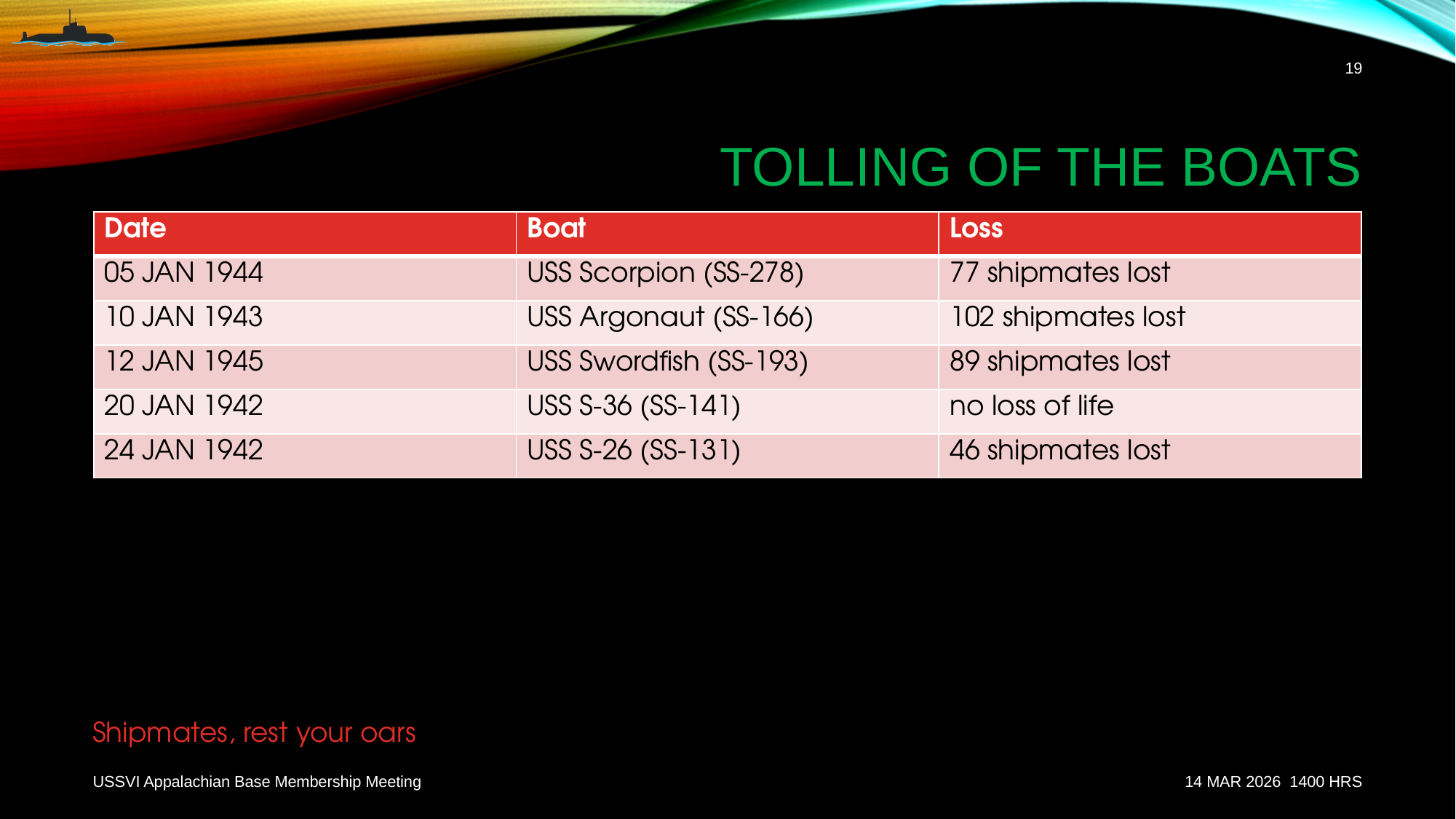

19
# Tolling of the Boats
| Date | Boat | Loss |
| --- | --- | --- |
| 05 JAN 1944 | USS Scorpion (SS-278) | 77 shipmates lost |
| 10 JAN 1943 | USS Argonaut (SS-166) | 102 shipmates lost |
| 12 JAN 1945 | USS Swordfish (SS-193) | 89 shipmates lost |
| 20 JAN 1942 | USS S-36 (SS-141) | no loss of life |
| 24 JAN 1942 | USS S-26 (SS-131) | 46 shipmates lost |
Shipmates, rest your oars
USSVI Appalachian Base Membership Meeting
14 MAR 2026  1400 HRS